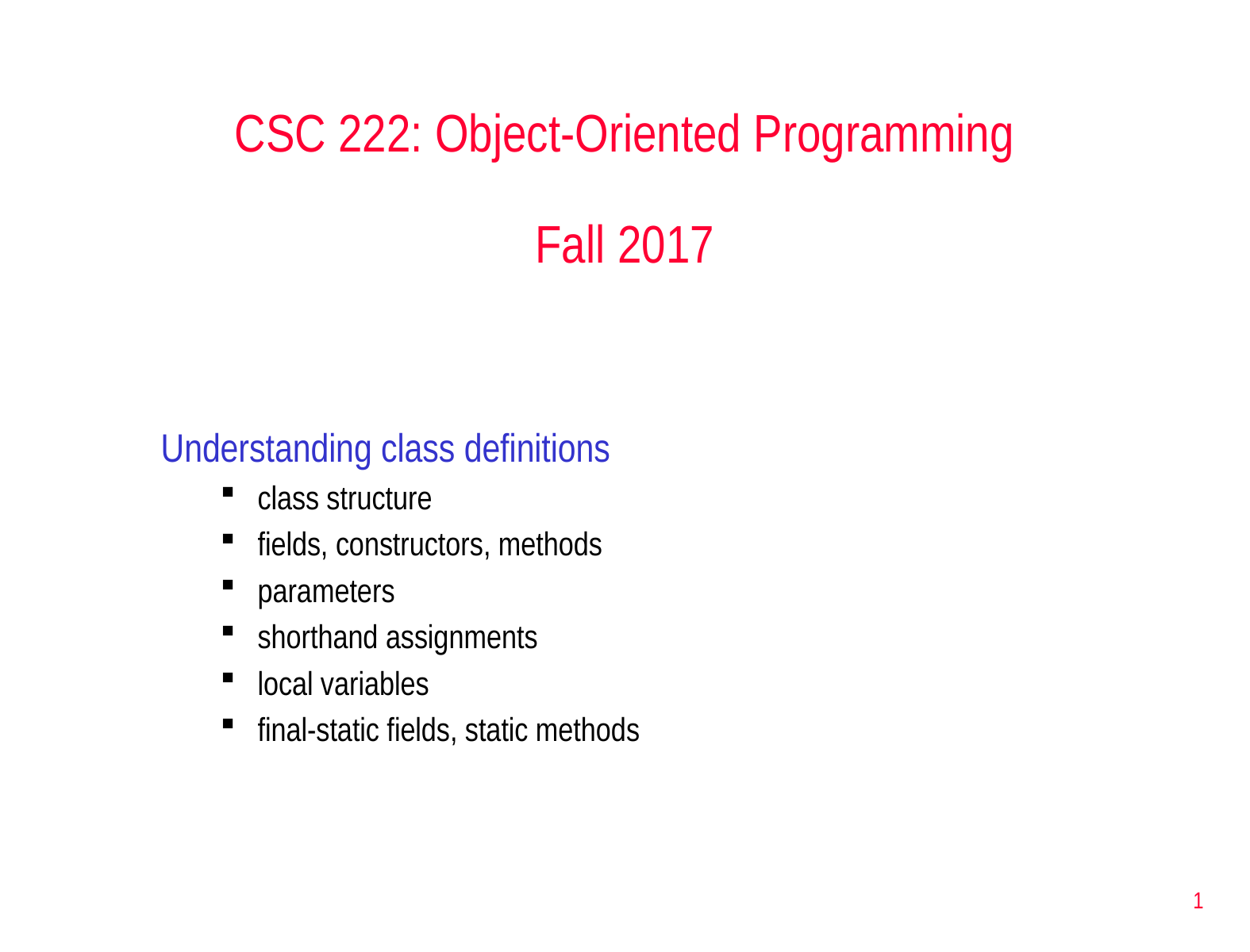

CSC 222: Object-Oriented Programming
Fall 2017
Understanding class definitions
class structure
fields, constructors, methods
parameters
shorthand assignments
local variables
final-static fields, static methods

1